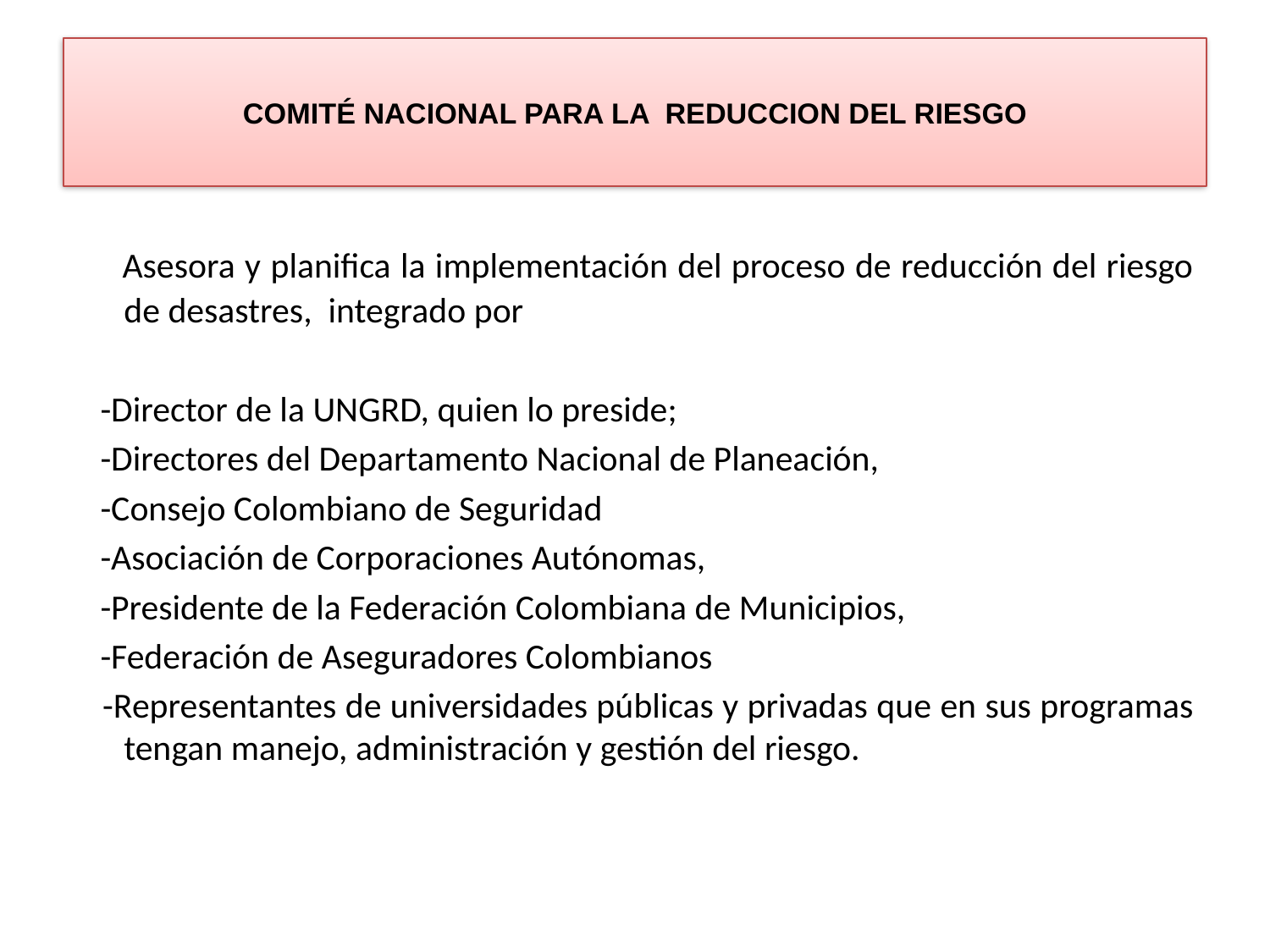

# COMITÉ NACIONAL PARA LA  REDUCCION DEL RIESGO
   Asesora y planifica la implementación del proceso de reducción del riesgo de desastres,  integrado por

   -Director de la UNGRD, quien lo preside;
   -Directores del Departamento Nacional de Planeación,
   -Consejo Colombiano de Seguridad
   -Asociación de Corporaciones Autónomas,
   -Presidente de la Federación Colombiana de Municipios,
   -Federación de Aseguradores Colombianos
   -Representantes de universidades públicas y privadas que en sus programas tengan manejo, administración y gestión del riesgo.